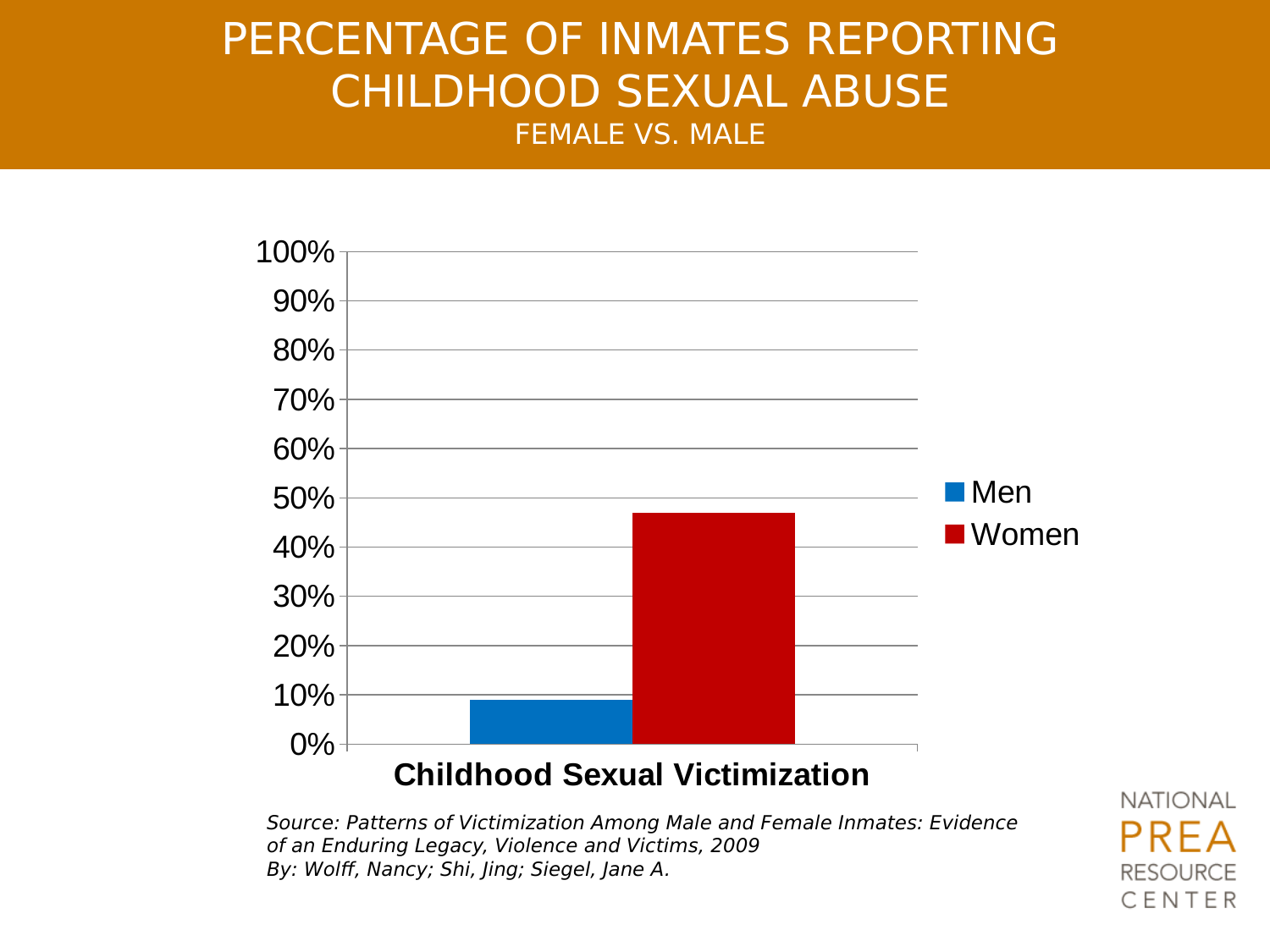

PERCENTAGE OF INMATES REPORTING CHILDHOOD SEXUAL ABUSE
FEMALE VS. MALE

### Chart

| Category | Men | Women |
|---|---|---|
| Childhood Sexual Victimization | 0.09000000000000002 | 0.4700000000000001 |
Source: Patterns of Victimization Among Male and Female Inmates: Evidence of an Enduring Legacy, Violence and Victims, 2009
By: Wolff, Nancy; Shi, Jing; Siegel, Jane A.